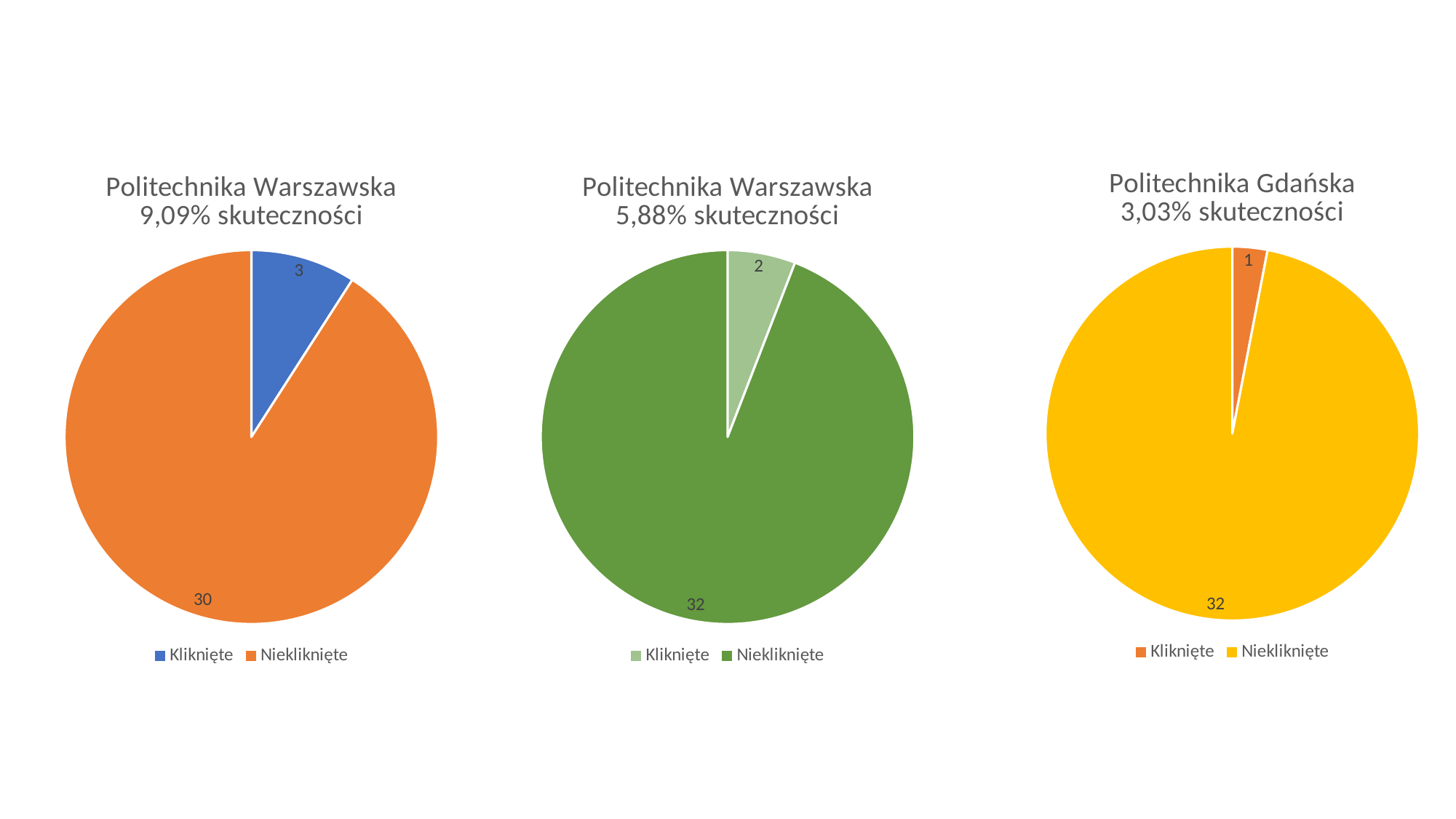

### Chart: Politechnika Gdańska
3,03% skuteczności

| Category | Politechnika Wrocławska |
|---|---|
| Kliknięte | 1.0 |
| Niekliknięte | 32.0 |

### Chart: Politechnika Warszawska
9,09% skuteczności

| Category | Politechnika Warszawska |
|---|---|
| Kliknięte | 3.0 |
| Niekliknięte | 30.0 |

### Chart: Politechnika Warszawska
5,88% skuteczności

| Category | Politechnika Wrocławska |
|---|---|
| Kliknięte | 2.0 |
| Niekliknięte | 32.0 |